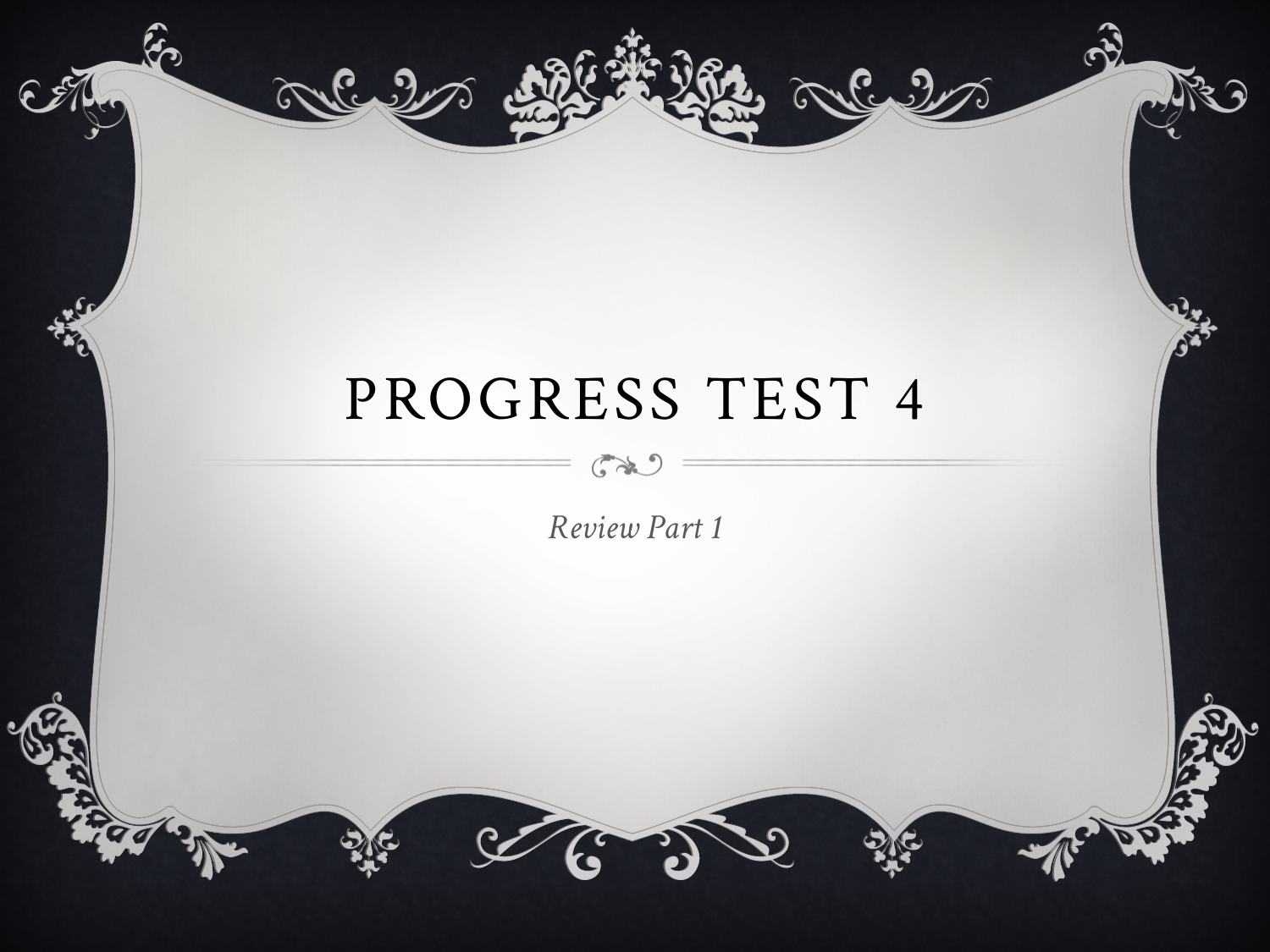

# Progress Test 4
Review Part 1